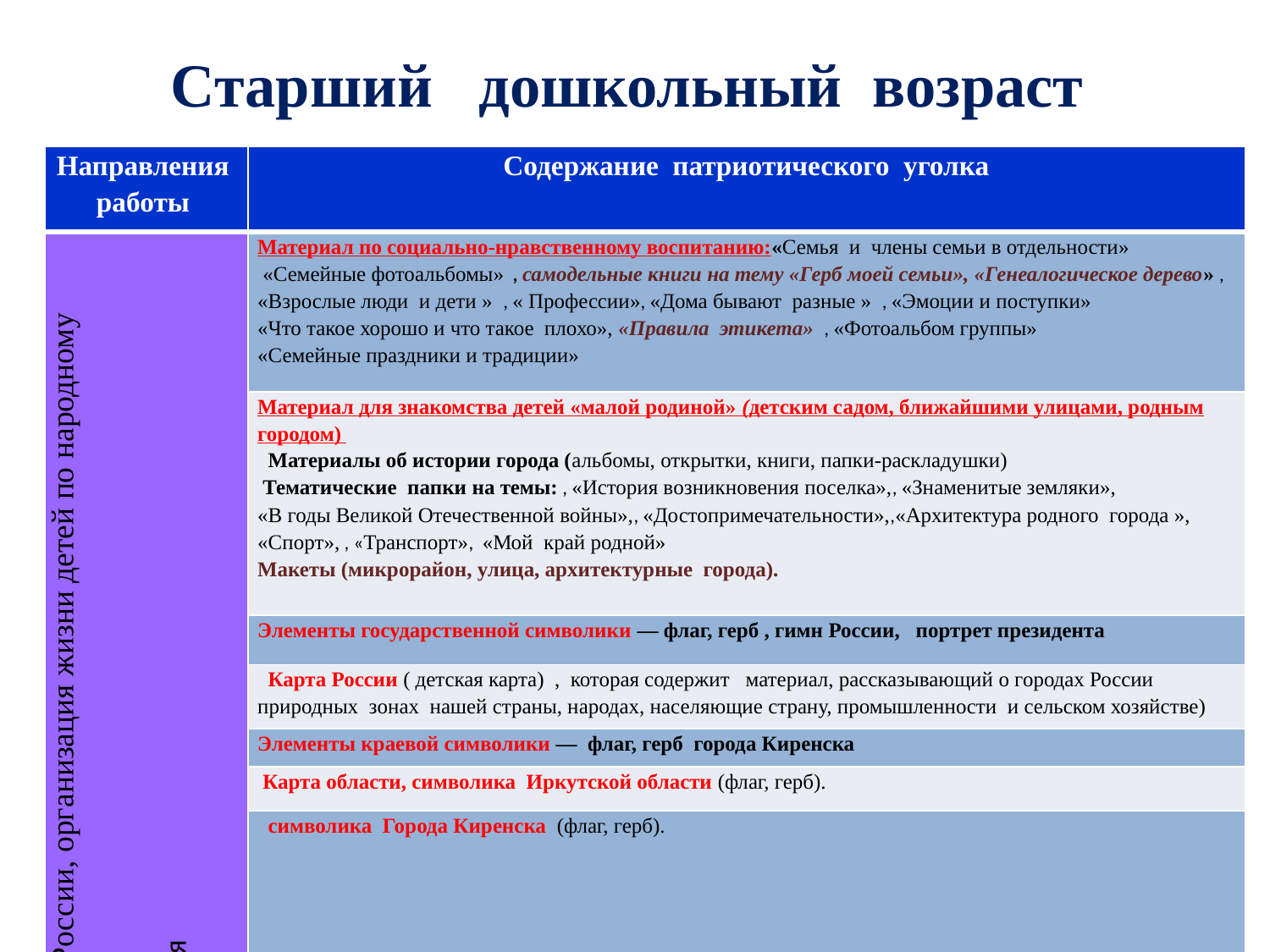

# Старший   дошкольный  возраст
| Направления работы | Содержание патриотического уголка |
| --- | --- |
| Ознакомление детей с родной страной, государственной символикой, историческим прошлым России, организация жизни детей по народному календарю.  Краеведение Краеведение-изучение истории родного города, края | Материал по социально-нравственному воспитанию:«Семья и члены семьи в отдельности» «Семейные фото­альбомы» , самодельные книги на тему «Герб моей семьи», «Генеалогическое дерево» , «Взрослые люди и дети » , « Профессии», «Дома бывают разные » , «Эмоции и поступки» «Что такое хорошо и что такое плохо», «Правила этикета» , «Фотоальбом группы» «Семейные праздники и традиции» |
|  | Материал для знакомства детей «малой родиной» (детским садом, ближайшими улицами, родным городом) Материалы об истории города (альбомы, открытки, книги, папки-раскладушки) Тематические папки на темы: , «История возникновения поселка»,, «Знаменитые земляки», «В годы Великой Отечественной войны»,, «Достопримечательности»,,«Архитектура родного города », «Спорт», , «Транспорт», «Мой край родной» Макеты (микрорайон, улица, архитектурные города). |
|  | Элементы государственной символики — флаг, герб , гимн России, портрет президента |
|  | Карта России ( детская карта) , которая содержит материал, рассказывающий о городах России природных зонах нашей страны, народах, населяющие страну, промышленности и сельском хозяйстве) |
|  | Элементы краевой символики — флаг, герб города Киренска |
|  | Карта области, символика Иркутской области (флаг, герб). |
|  | символика Города Киренска (флаг, герб). |